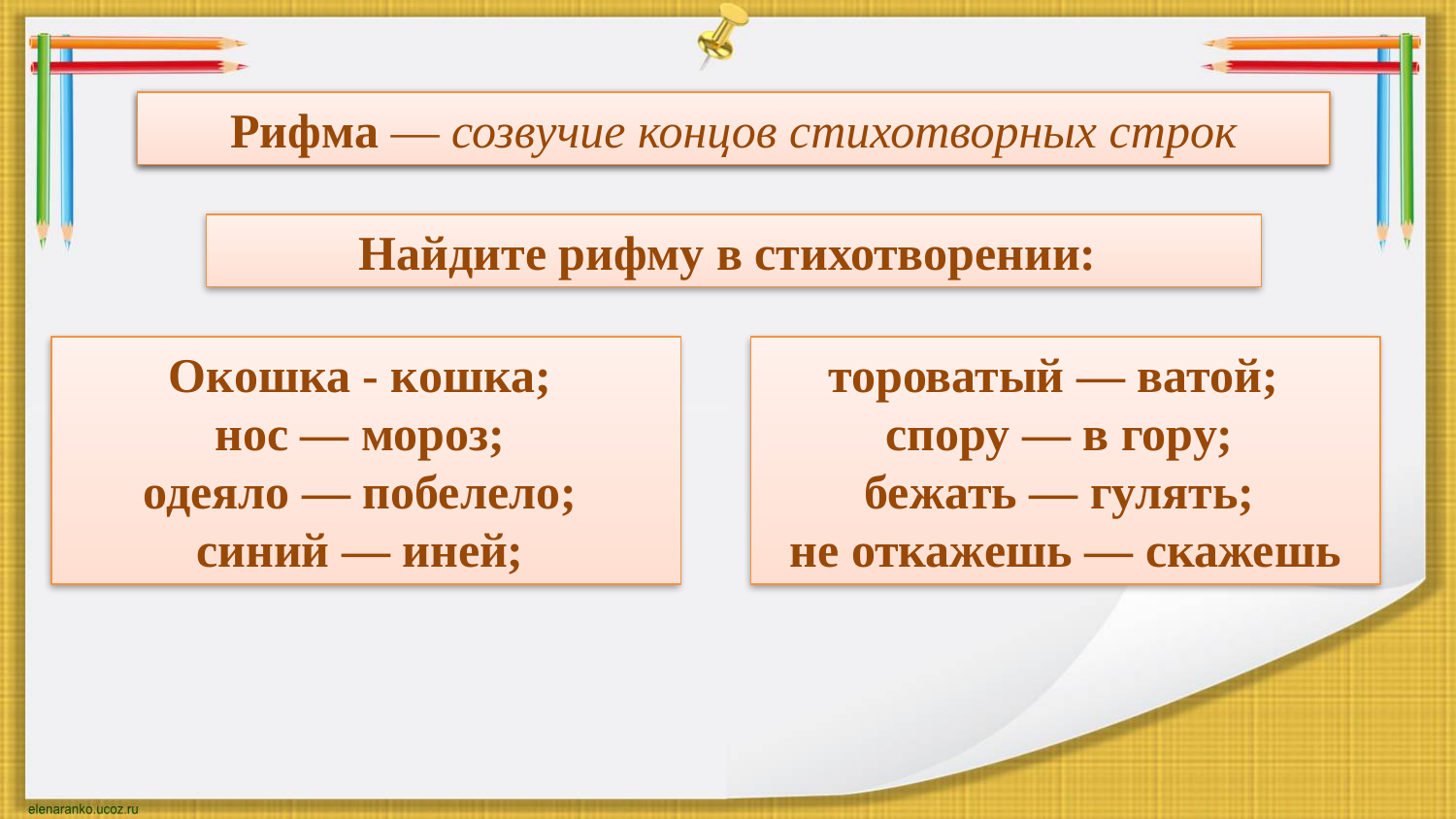

Что такое рифма?
Рифма — созвучие концов стихотворных строк
Найдите рифму в стихотворении:
Окошка - кошка;
нос — мороз;
одеяло — побелело;
синий — иней;
тороватый — ватой;
спору — в гору;
бежать — гулять;
не откажешь — скажешь